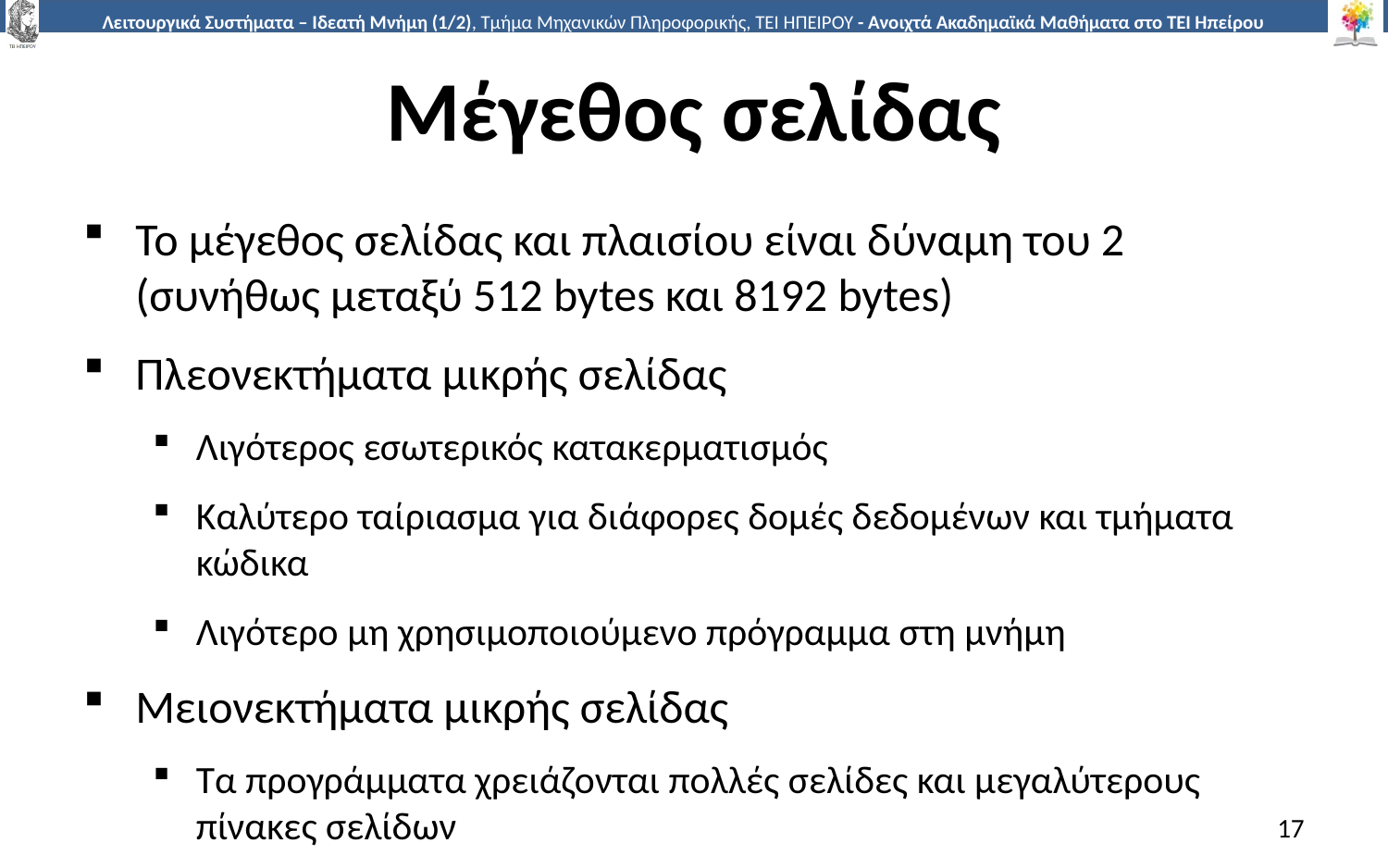

# Μέγεθος σελίδας
Το μέγεθος σελίδας και πλαισίου είναι δύναμη του 2 (συνήθως μεταξύ 512 bytes και 8192 bytes)
Πλεονεκτήματα μικρής σελίδας
Λιγότερος εσωτερικός κατακερματισμός
Καλύτερο ταίριασμα για διάφορες δομές δεδομένων και τμήματα κώδικα
Λιγότερο μη χρησιμοποιούμενο πρόγραμμα στη μνήμη
Μειονεκτήματα μικρής σελίδας
Τα προγράμματα χρειάζονται πολλές σελίδες και μεγαλύτερους πίνακες σελίδων
17